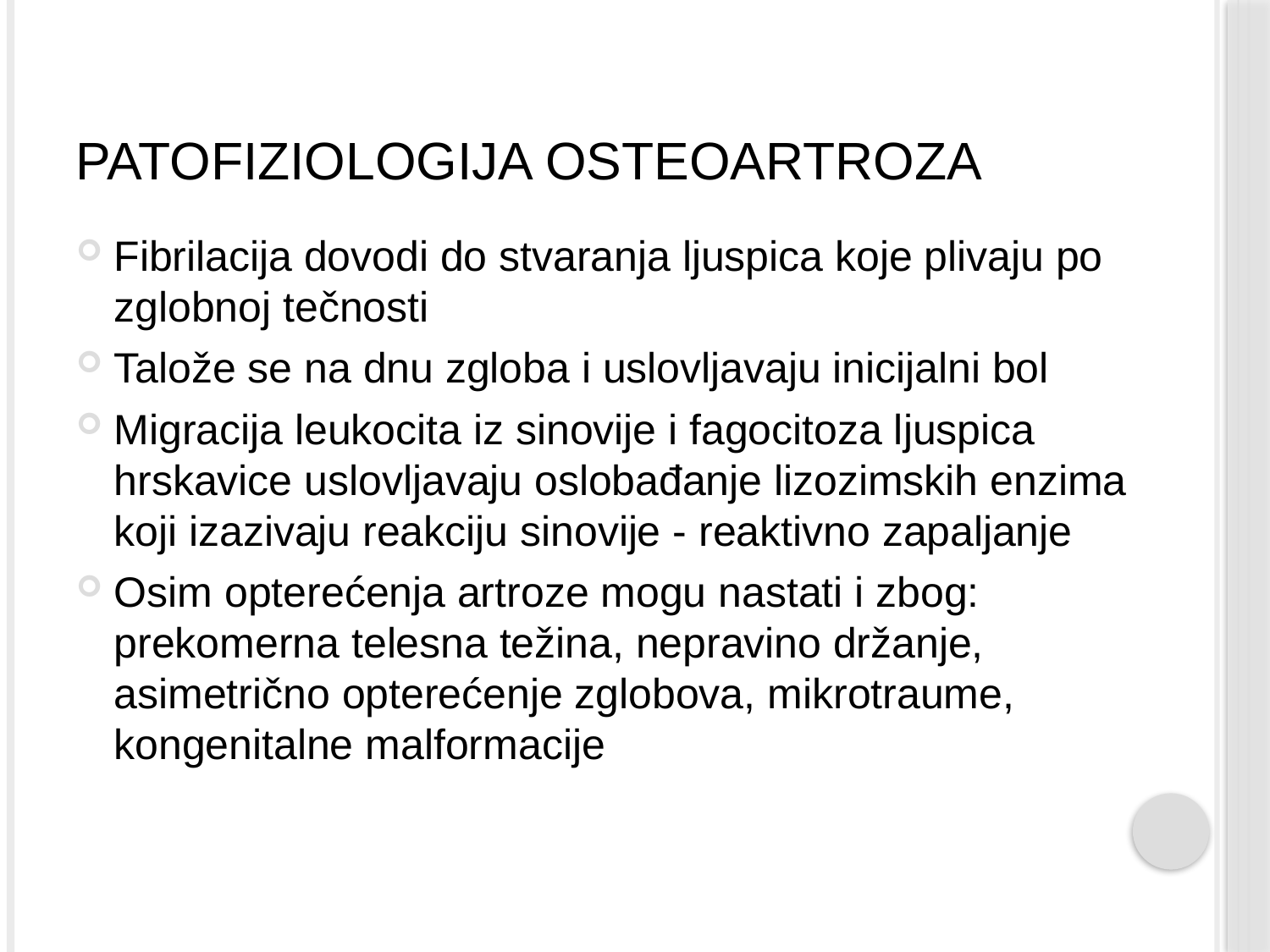

# Patofiziologija osteoartroza
Fibrilacija dovodi do stvaranja ljuspica koje plivaju po zglobnoj tečnosti
Talože se na dnu zgloba i uslovljavaju inicijalni bol
Migracija leukocita iz sinovije i fagocitoza ljuspica hrskavice uslovljavaju oslobađanje lizozimskih enzima koji izazivaju reakciju sinovije - reaktivno zapaljanje
Osim opterećenja artroze mogu nastati i zbog: prekomerna telesna težina, nepravino držanje, asimetrično opterećenje zglobova, mikrotraume, kongenitalne malformacije